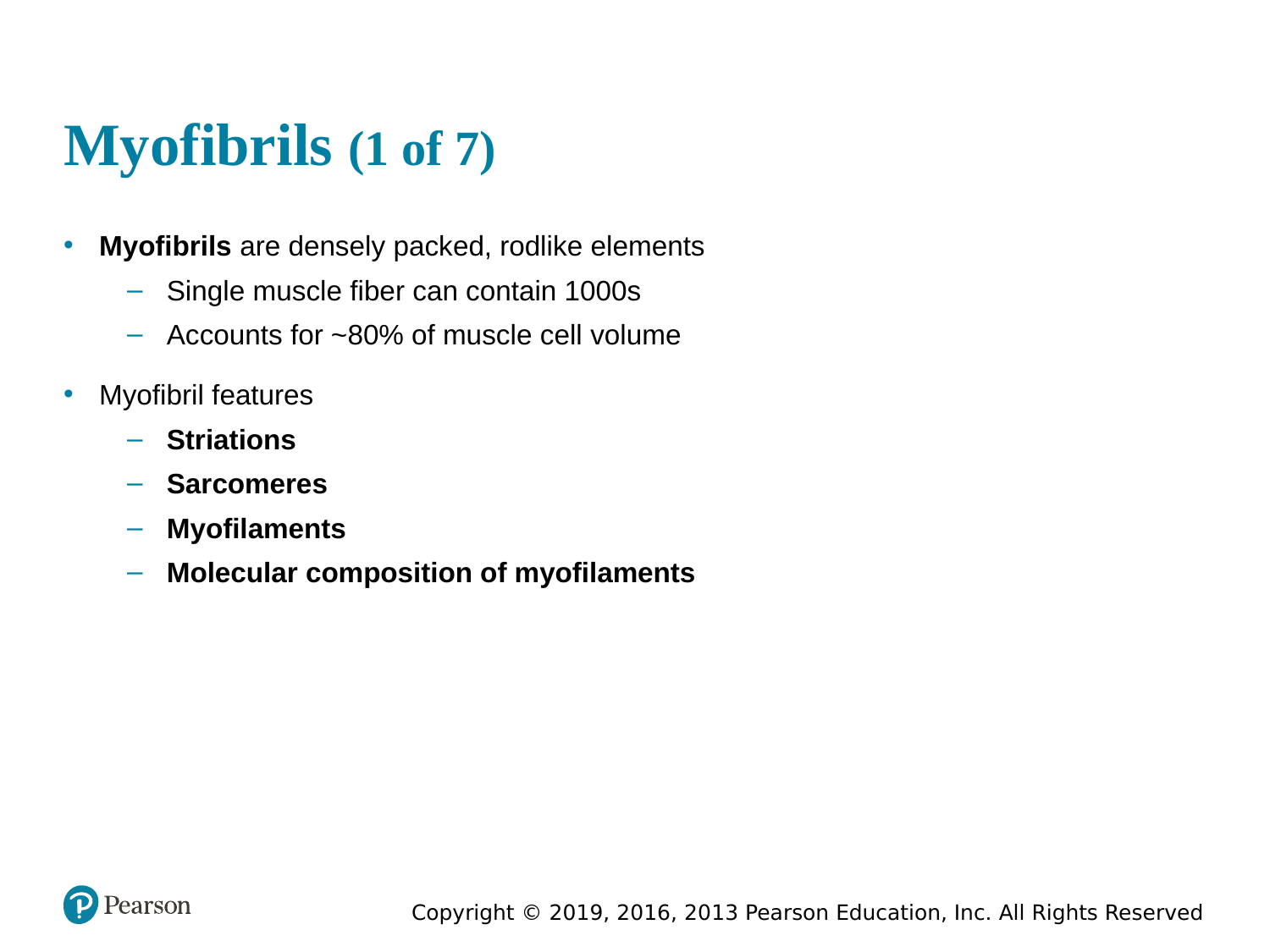

# Myofibrils (1 of 7)
Myofibrils are densely packed, rodlike elements
Single muscle fiber can contain 1000s
Accounts for ~80% of muscle cell volume
Myofibril features
Striations
Sarcomeres
Myofilaments
Molecular composition of myofilaments